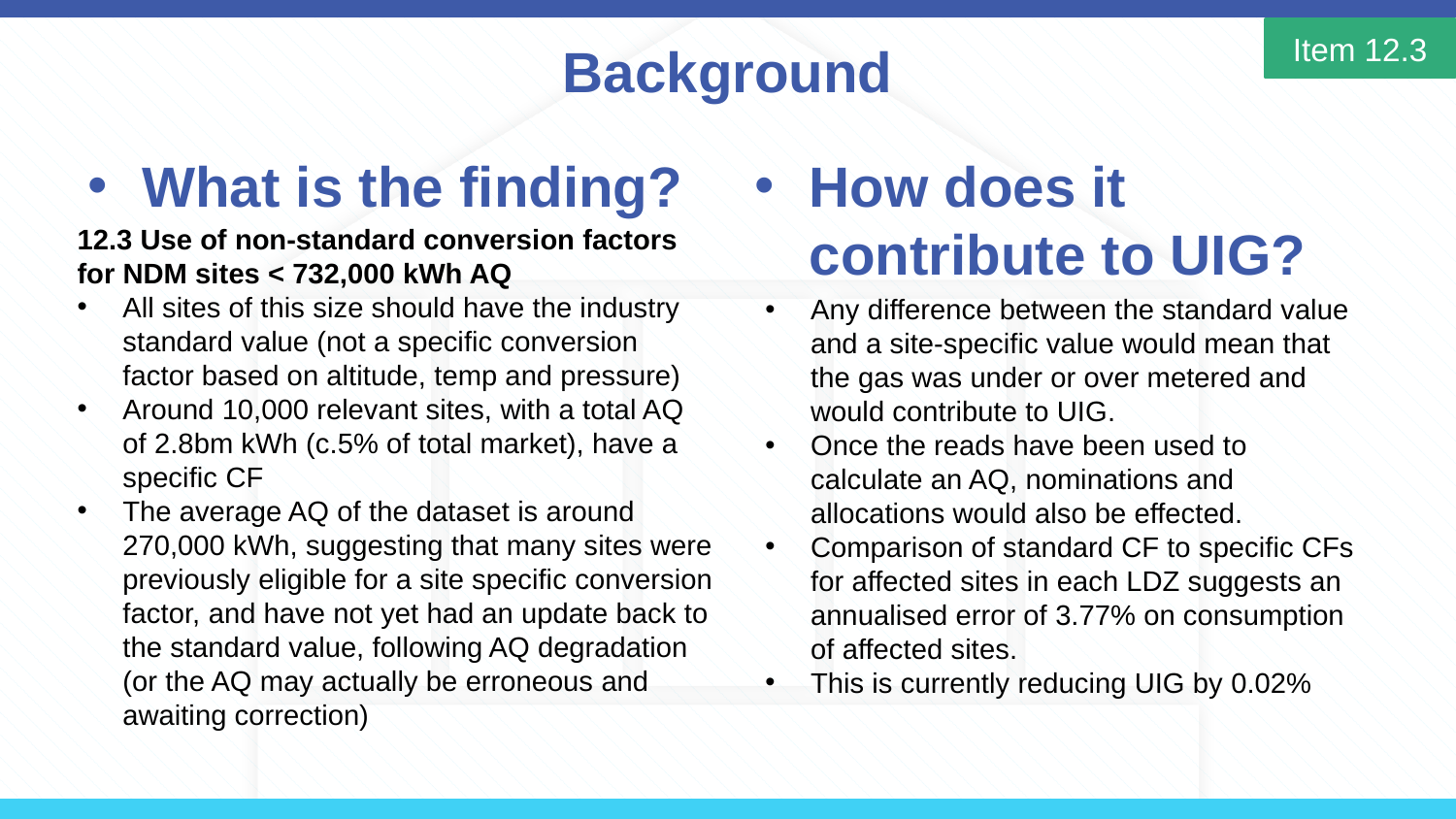

# Background
Item 12.3
What is the finding?
How does it contribute to UIG?
12.3 Use of non-standard conversion factors for NDM sites < 732,000 kWh AQ
All sites of this size should have the industry standard value (not a specific conversion factor based on altitude, temp and pressure)
Around 10,000 relevant sites, with a total AQ of 2.8bm kWh (c.5% of total market), have a specific CF
The average AQ of the dataset is around 270,000 kWh, suggesting that many sites were previously eligible for a site specific conversion factor, and have not yet had an update back to the standard value, following AQ degradation  (or the AQ may actually be erroneous and awaiting correction)

Any difference between the standard value and a site-specific value would mean that the gas was under or over metered and would contribute to UIG.
Once the reads have been used to calculate an AQ, nominations and allocations would also be effected.
Comparison of standard CF to specific CFs for affected sites in each LDZ suggests an annualised error of 3.77% on consumption of affected sites.
This is currently reducing UIG by 0.02%